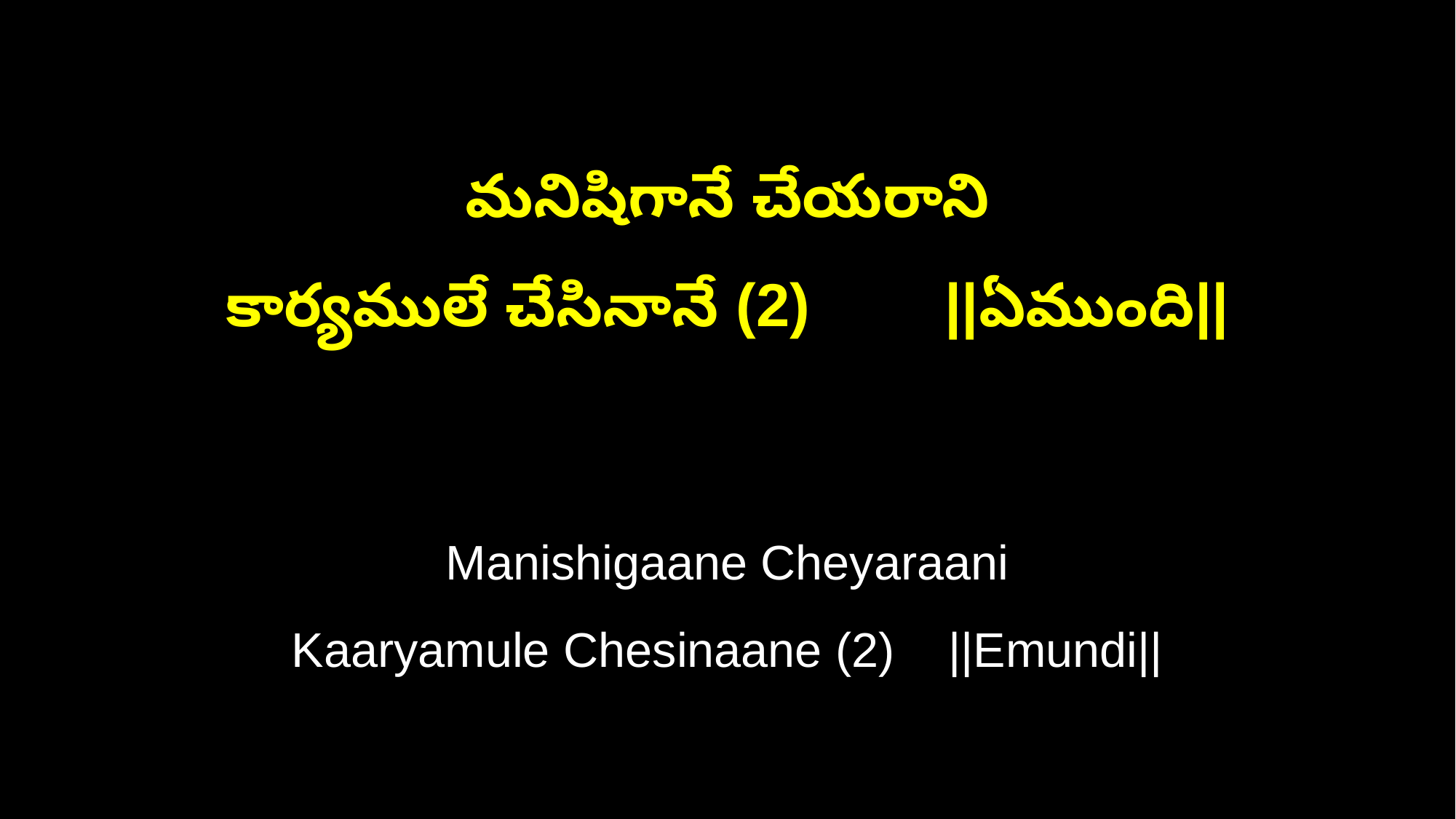

మనిషిగానే చేయరాని
కార్యములే చేసినానే (2)        ||ఏముంది||
Manishigaane Cheyaraani
Kaaryamule Chesinaane (2)    ||Emundi||